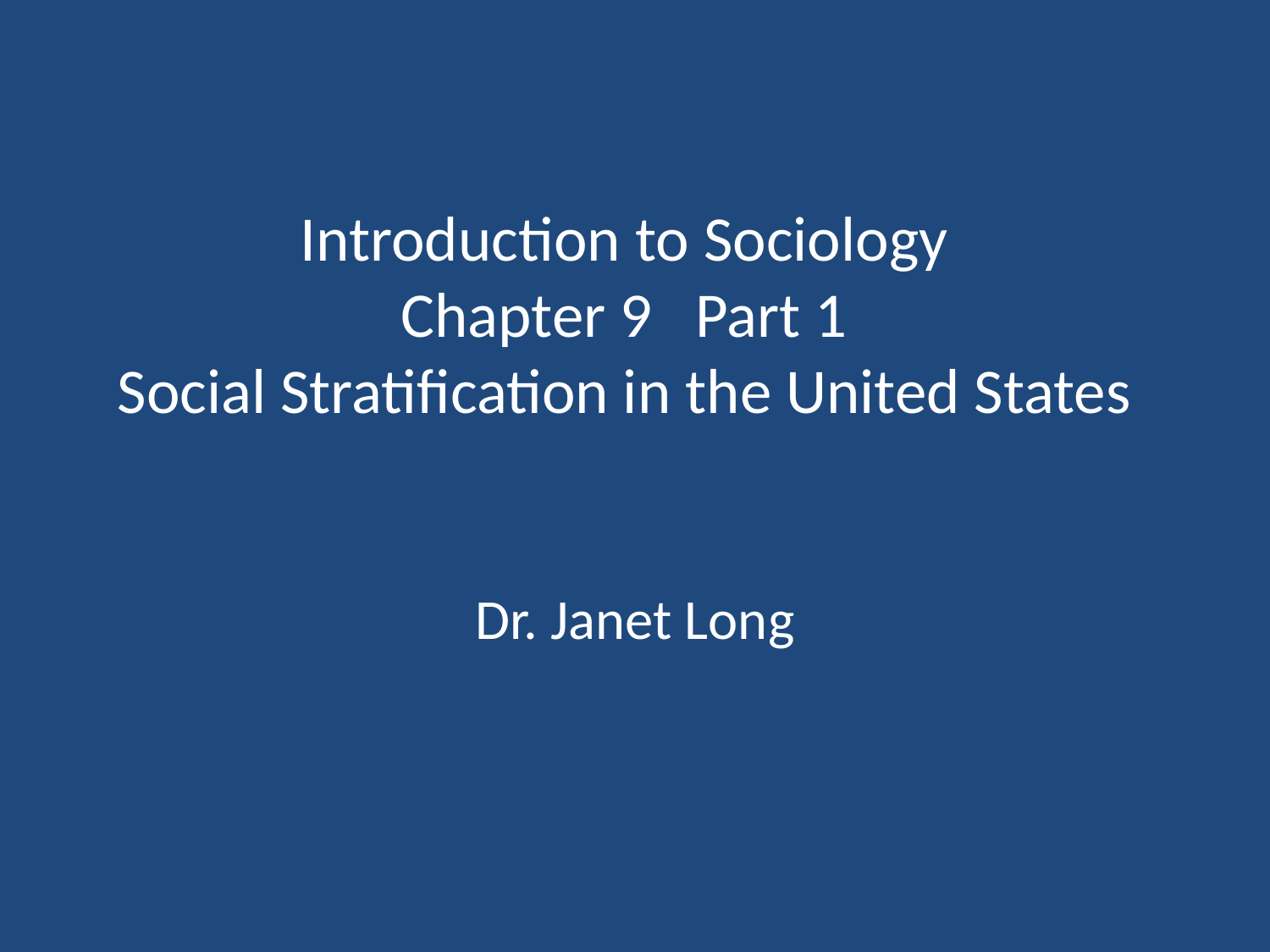

# Introduction to Sociology Chapter 9   Part 1 Social Stratification in the United States

Dr. Janet Long